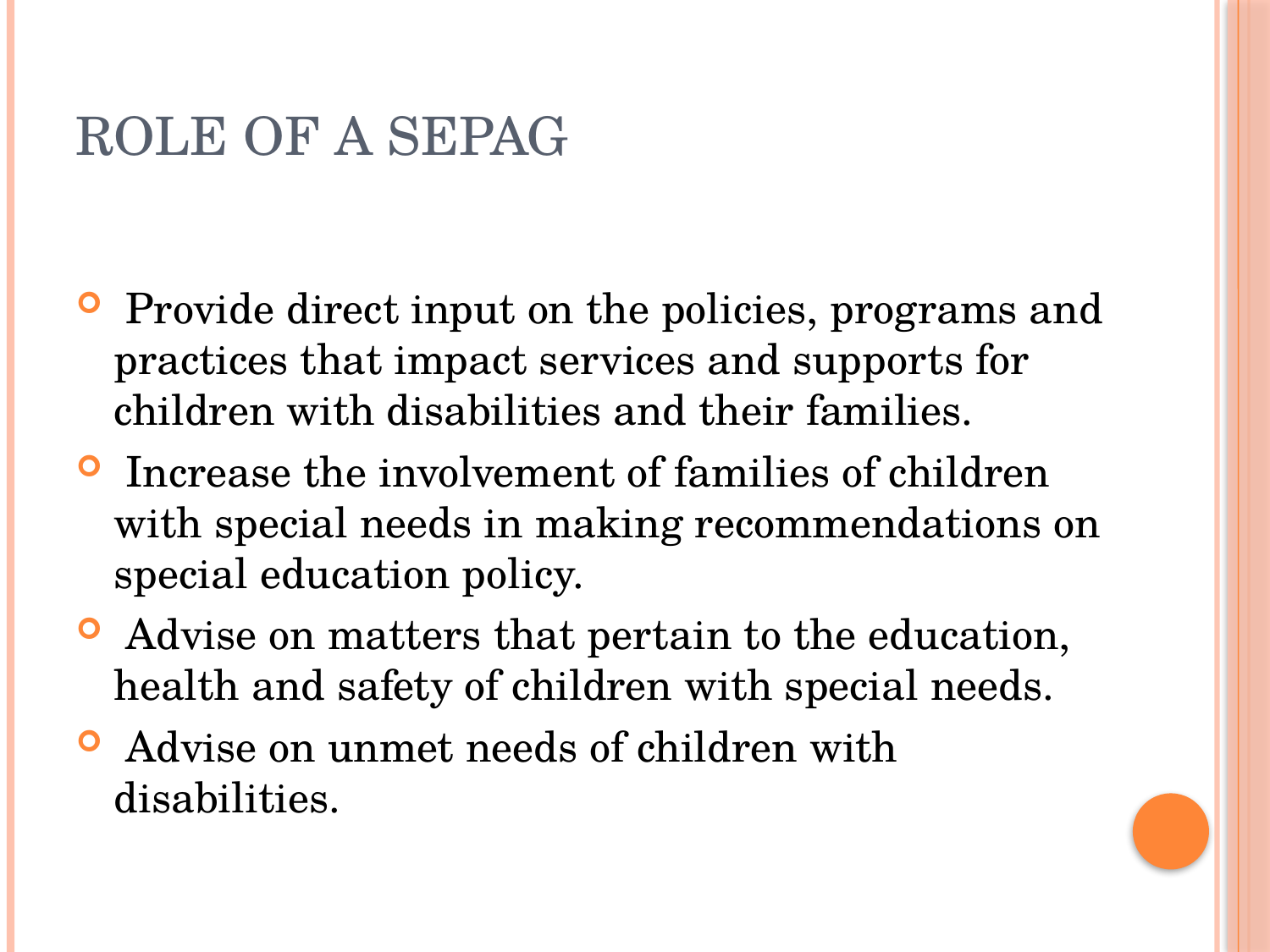

# Role of a SEPAG
 Provide direct input on the policies, programs and practices that impact services and supports for children with disabilities and their families.
 Increase the involvement of families of children with special needs in making recommendations on special education policy.
 Advise on matters that pertain to the education, health and safety of children with special needs.
 Advise on unmet needs of children with disabilities.